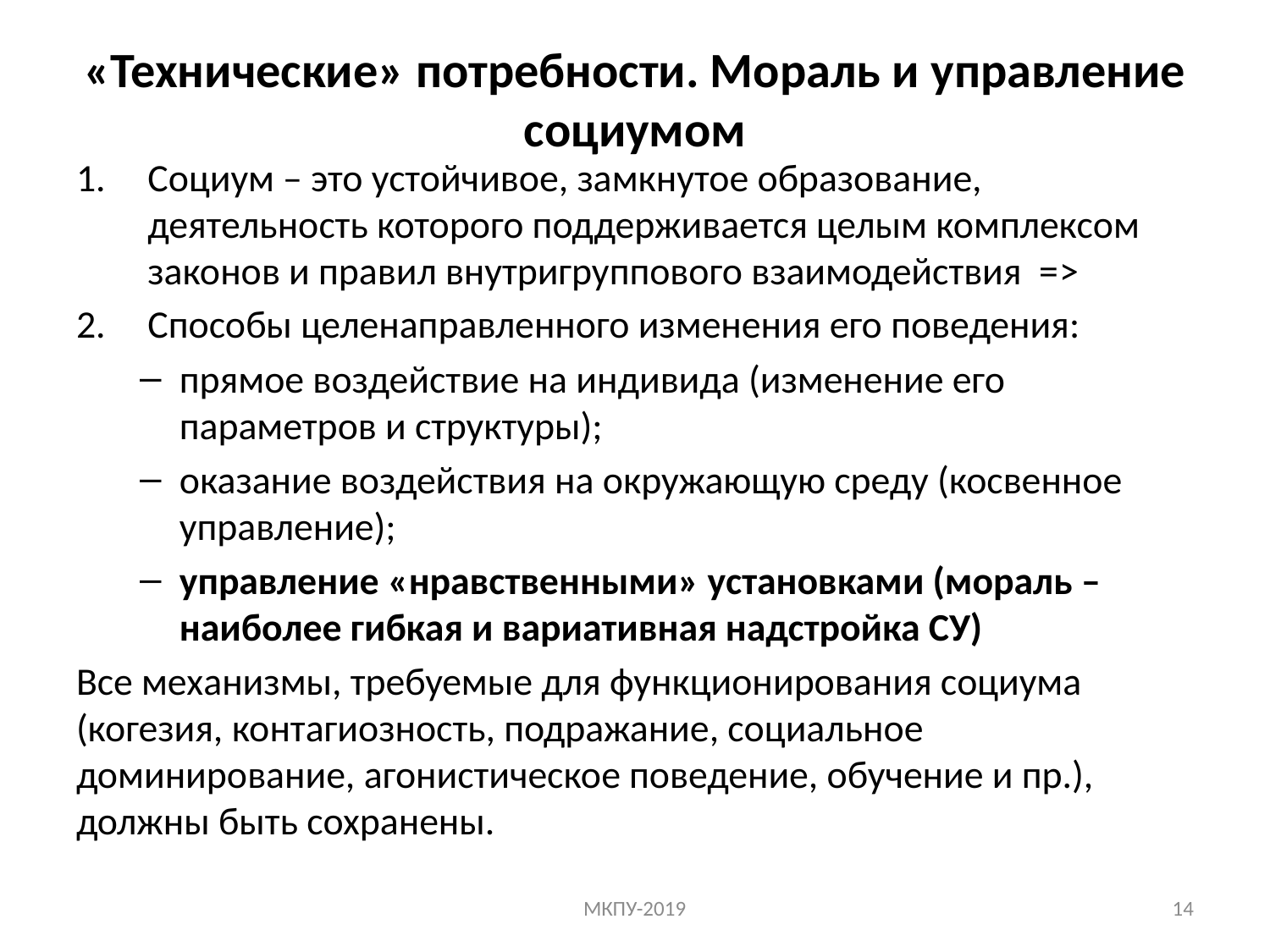

# «Технические» потребности. Мораль и управление социумом
Социум – это устойчивое, замкнутое образование, деятельность которого поддерживается целым комплексом законов и правил внутригруппового взаимодействия  =>
Способы целенаправленного изменения его поведения:
прямое воздействие на индивида (изменение его параметров и структуры);
оказание воздействия на окружающую среду (косвенное управление);
управление «нравственными» установками (мораль – наиболее гибкая и вариативная надстройка СУ)
Все механизмы, требуемые для функционирования социума (когезия, контагиозность, подражание, социальное доминирование, агонистическое поведение, обучение и пр.), должны быть сохранены.

МКПУ-2019
14